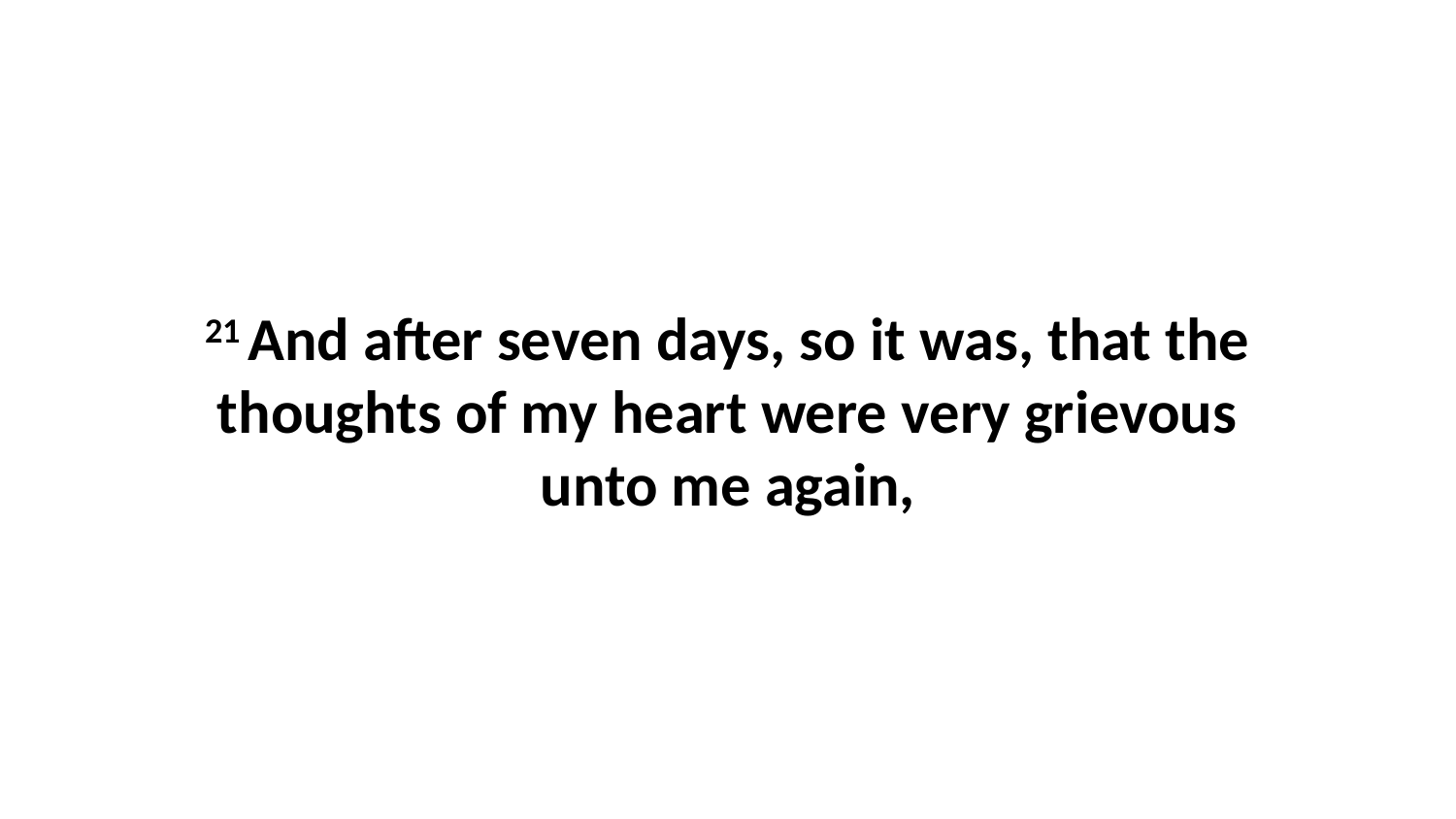

21 And after seven days, so it was, that the thoughts of my heart were very grievous unto me again,